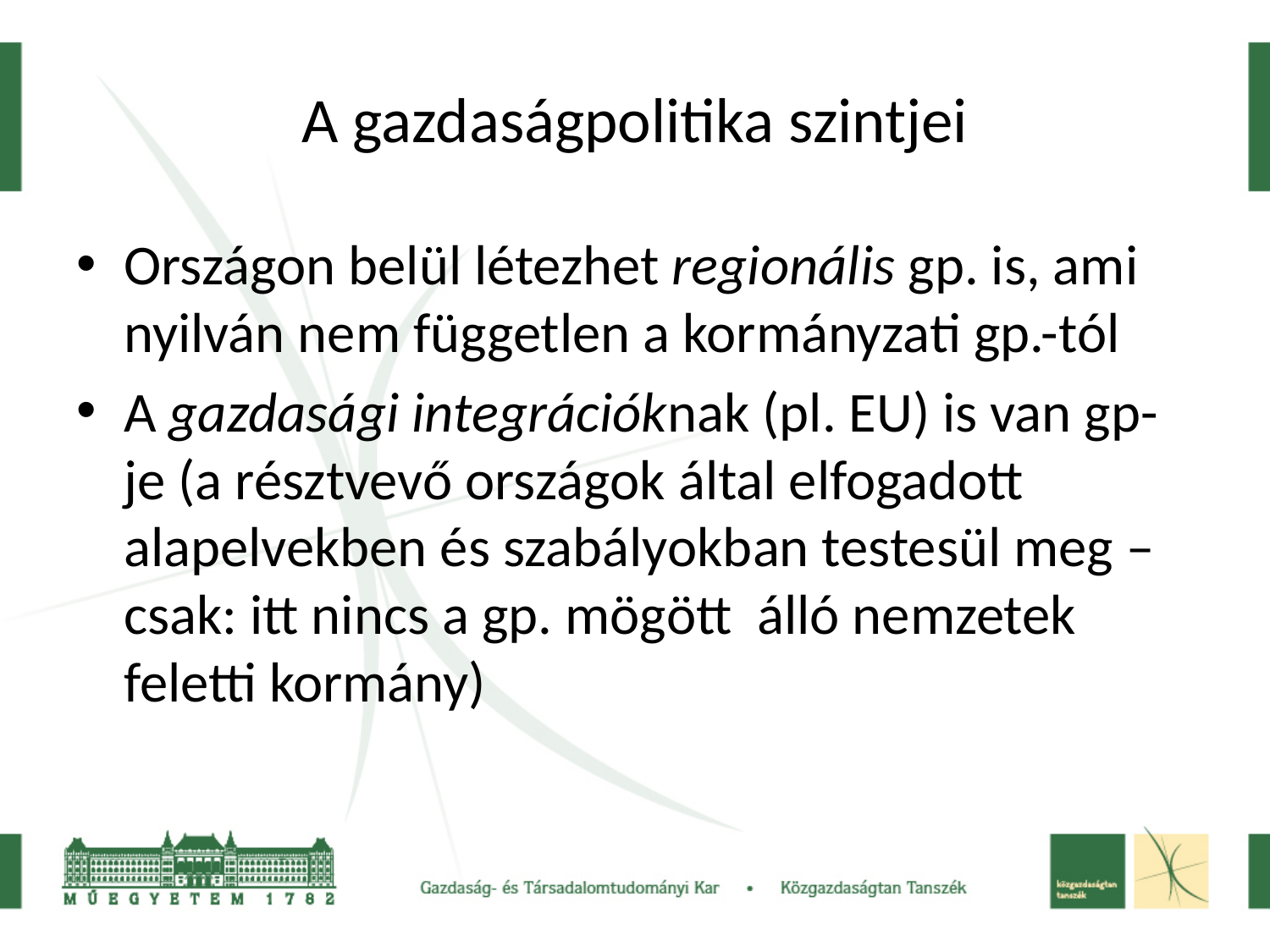

# A gazdaságpolitika szintjei
Országon belül létezhet regionális gp. is, ami nyilván nem független a kormányzati gp.-tól
A gazdasági integrációknak (pl. EU) is van gp-je (a résztvevő országok által elfogadott alapelvekben és szabályokban testesül meg – csak: itt nincs a gp. mögött  álló nemzetek feletti kormány)